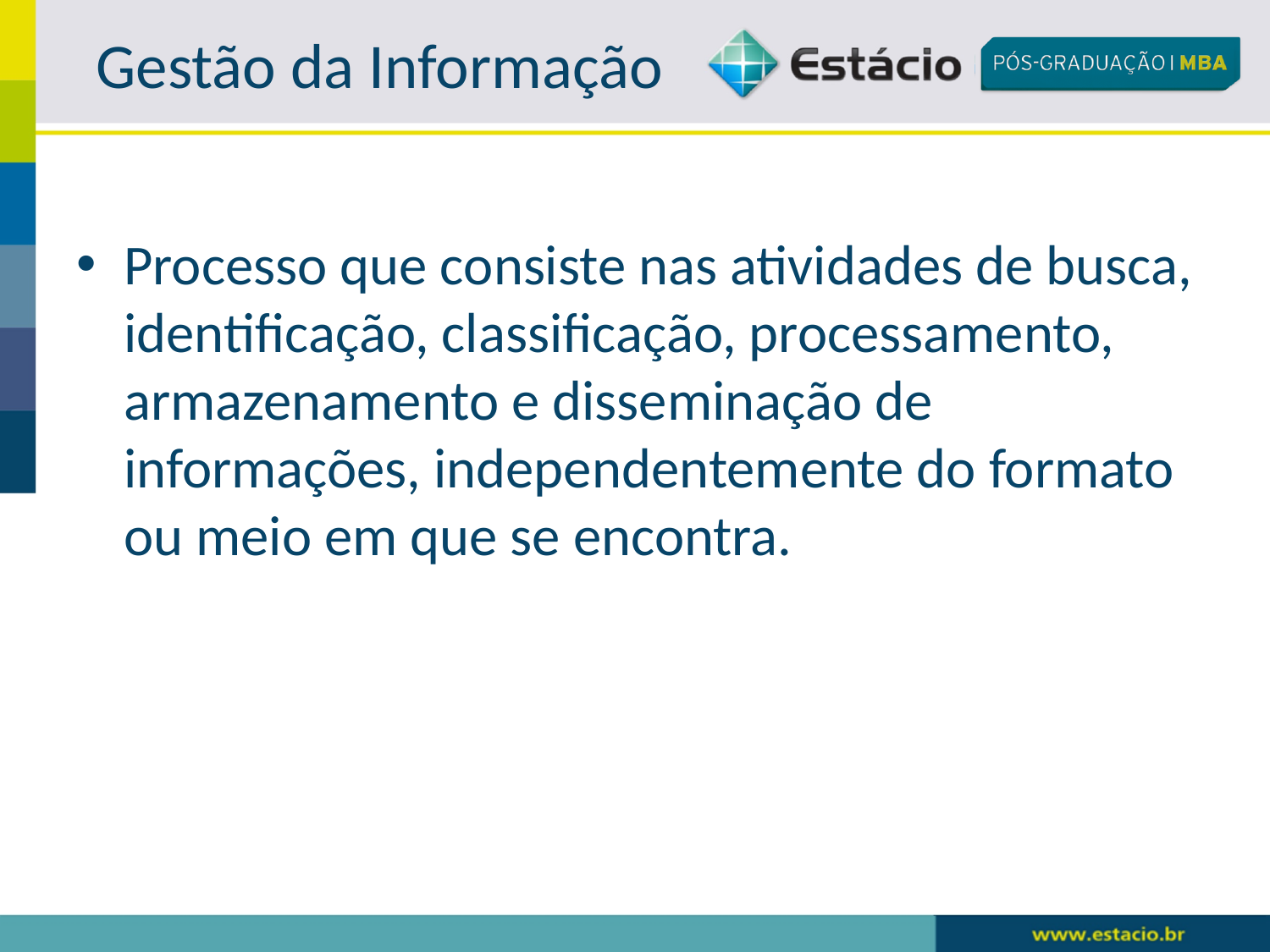

# Gestão da Informação
Processo que consiste nas atividades de busca, identificação, classificação, processamento, armazenamento e disseminação de informações, independentemente do formato ou meio em que se encontra.